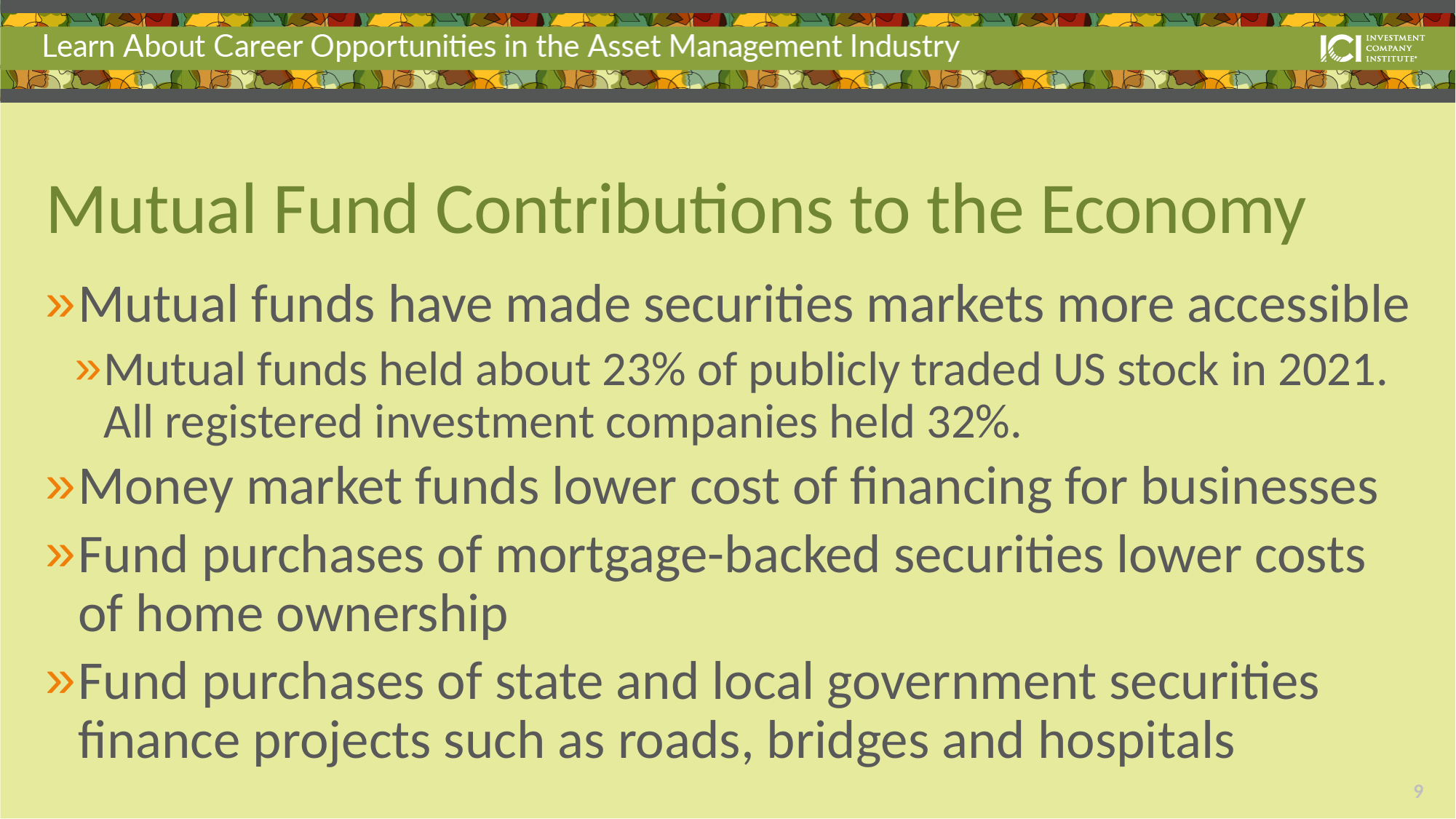

# Mutual Fund Contributions to the Economy
Mutual funds have made securities markets more accessible
Mutual funds held about 23% of publicly traded US stock in 2021. All registered investment companies held 32%.
Money market funds lower cost of financing for businesses
Fund purchases of mortgage-backed securities lower costs of home ownership
Fund purchases of state and local government securities finance projects such as roads, bridges and hospitals
9